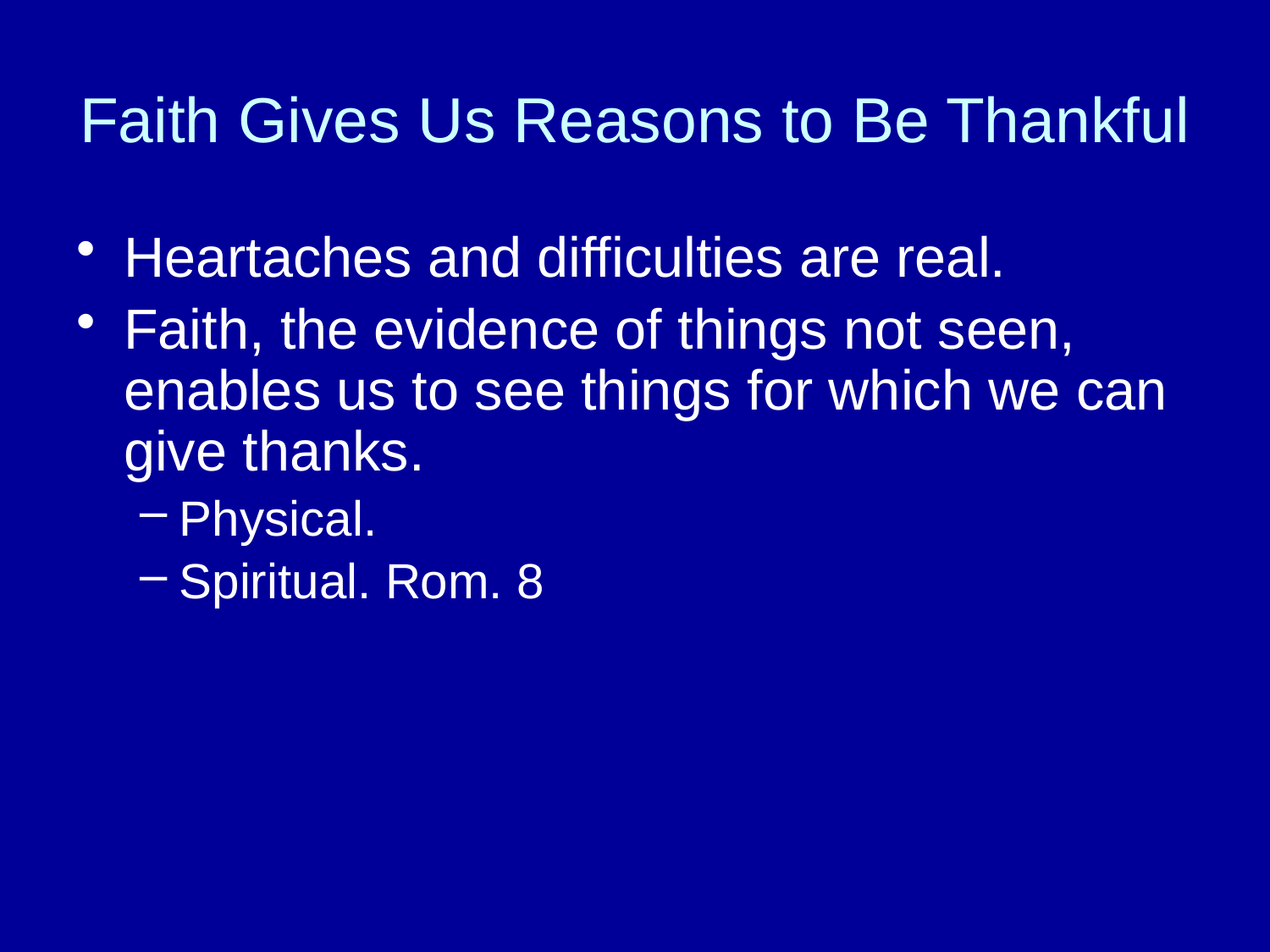

# Faith Gives Us Reasons to Be Thankful
Heartaches and difficulties are real.
Faith, the evidence of things not seen, enables us to see things for which we can give thanks.
Physical.
Spiritual. Rom. 8